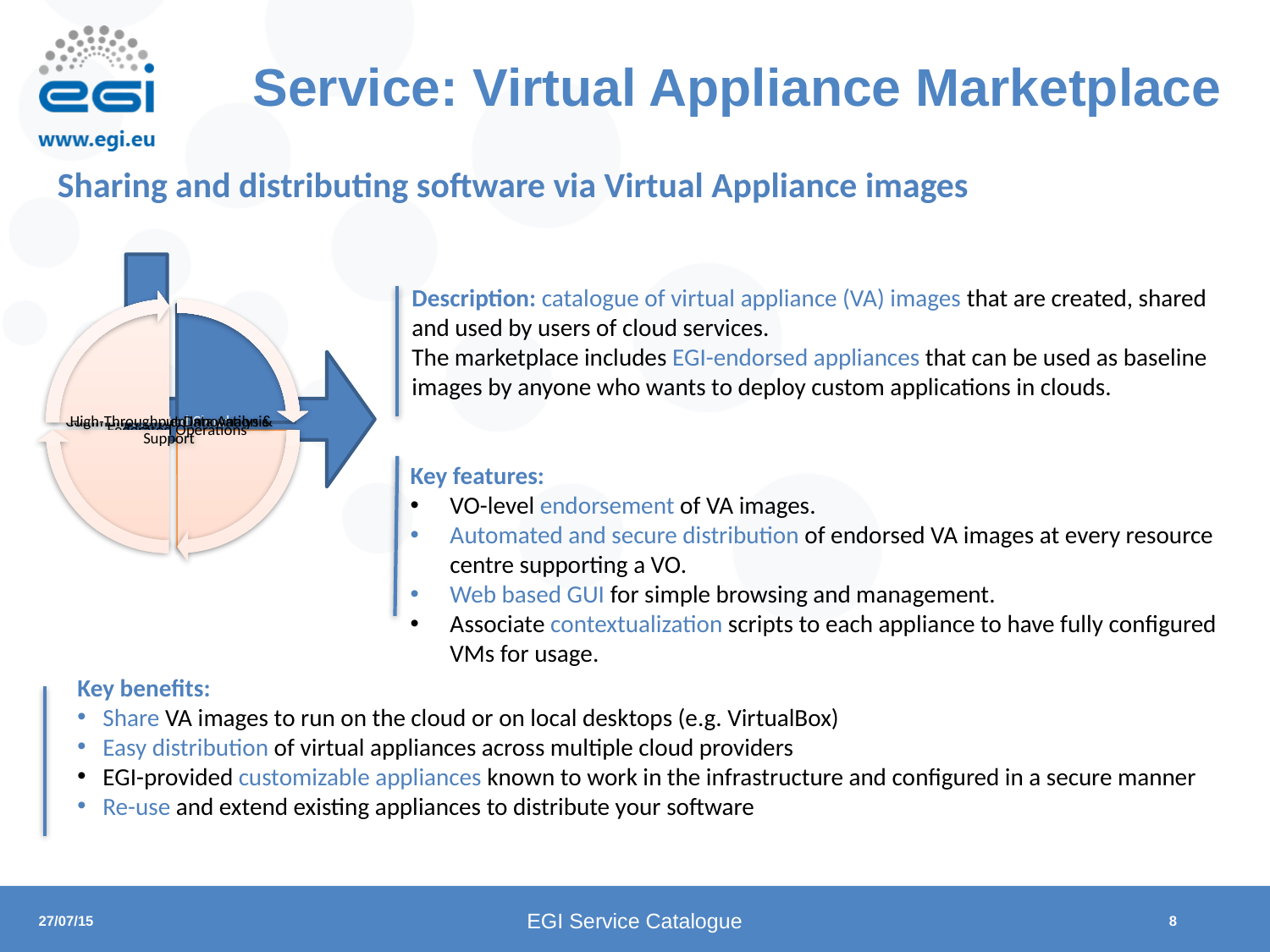

# Service: Virtual Appliance Marketplace
Sharing and distributing software via Virtual Appliance images

Description: catalogue of virtual appliance (VA) images that are created, shared and used by users of cloud services.
The marketplace includes EGI-endorsed appliances that can be used as baseline images by anyone who wants to deploy custom applications in clouds.

Federated Cloud
Federated Operations
Community Driven Innovation & Support
High-Throughput Data Analysis
Key features:
VO-level endorsement of VA images.
Automated and secure distribution of endorsed VA images at every resource centre supporting a VO.
Web based GUI for simple browsing and management.
Associate contextualization scripts to each appliance to have fully configured VMs for usage.

Key benefits:
Share VA images to run on the cloud or on local desktops (e.g. VirtualBox)
Easy distribution of virtual appliances across multiple cloud providers
EGI-provided customizable appliances known to work in the infrastructure and configured in a secure manner
Re-use and extend existing appliances to distribute your software

EGI Service Catalogue